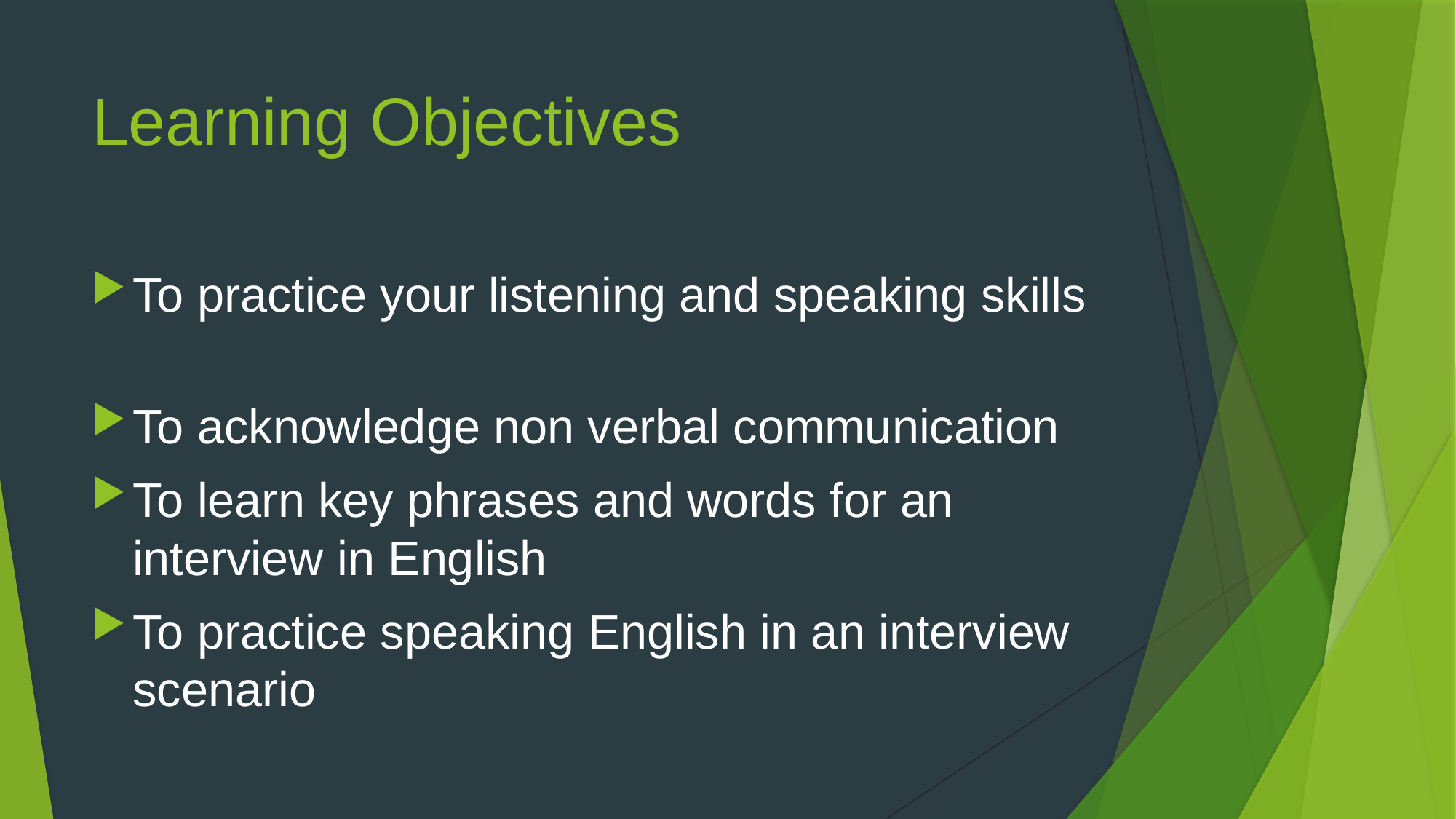

# Learning Objectives
To practice your listening and speaking skills
To acknowledge non verbal communication
To learn key phrases and words for an interview in English
To practice speaking English in an interview scenario